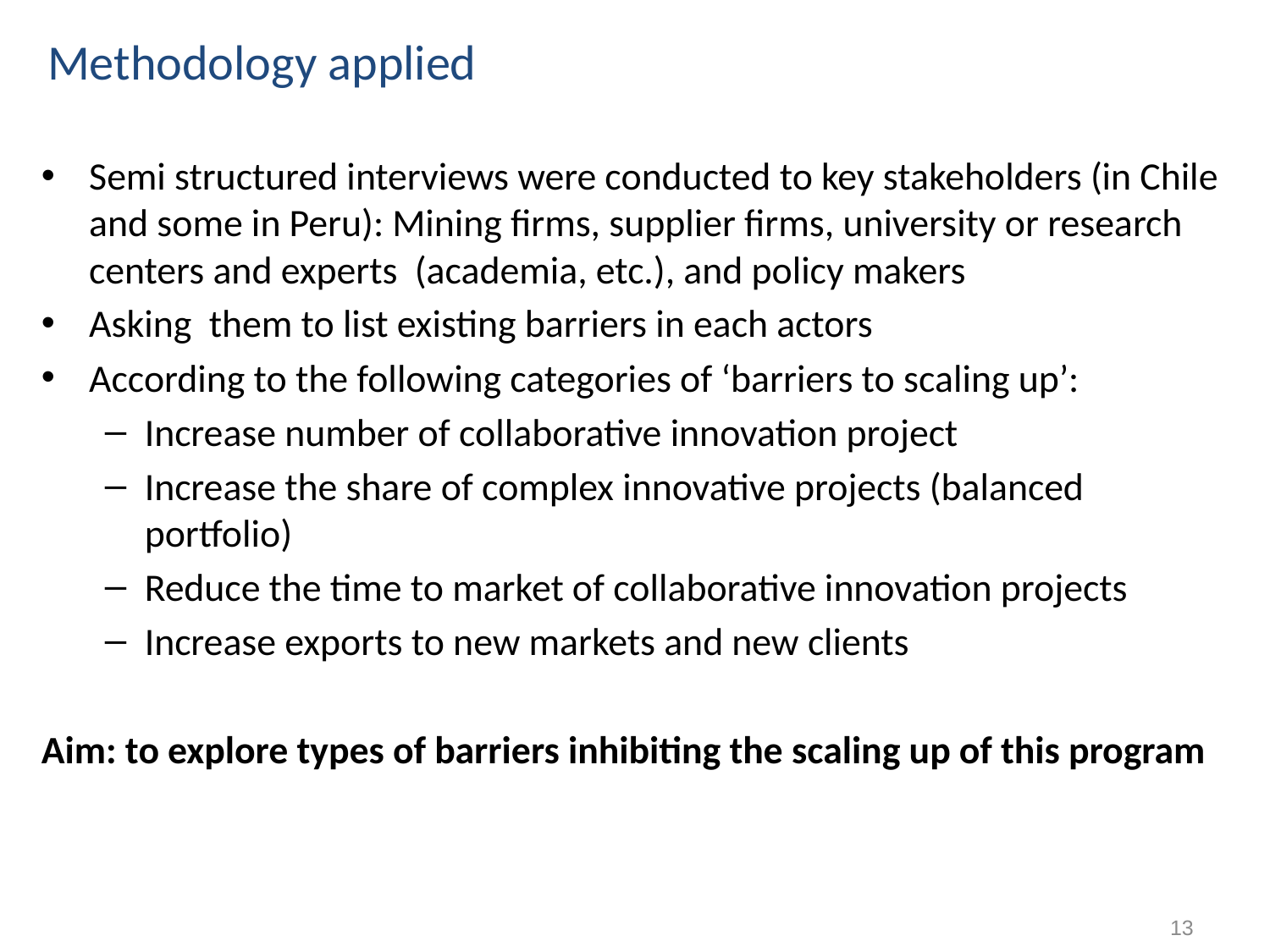

# Methodology applied
Semi structured interviews were conducted to key stakeholders (in Chile and some in Peru): Mining firms, supplier firms, university or research centers and experts  (academia, etc.), and policy makers
Asking  them to list existing barriers in each actors
According to the following categories of ‘barriers to scaling up’:
Increase number of collaborative innovation project
Increase the share of complex innovative projects (balanced portfolio)
Reduce the time to market of collaborative innovation projects
Increase exports to new markets and new clients

Aim: to explore types of barriers inhibiting the scaling up of this program
13